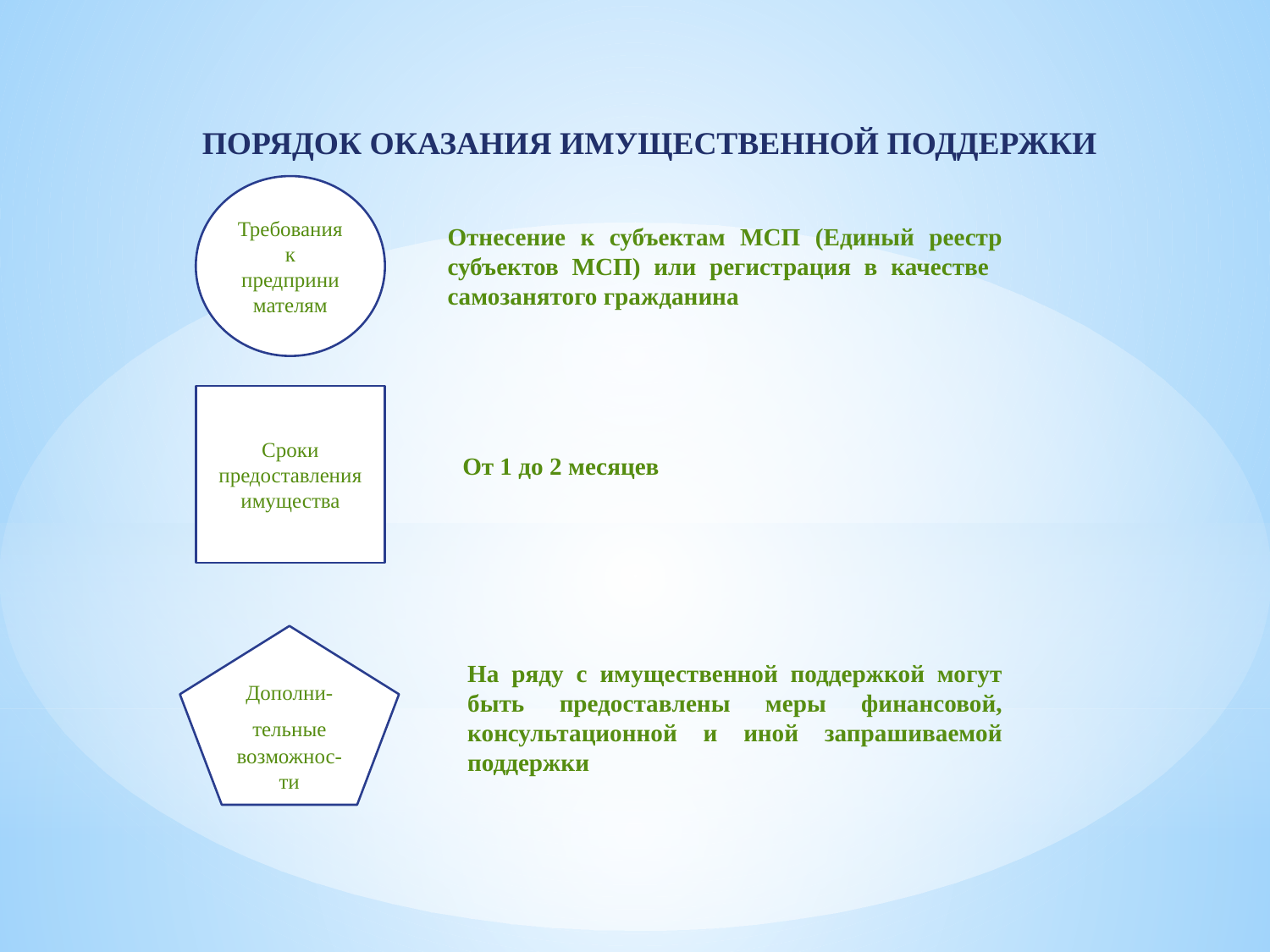

ПОРЯДОК ОКАЗАНИЯ ИМУЩЕСТВЕННОЙ ПОДДЕРЖКИ
Требования
к предпринимателям
Отнесение к субъектам МСП (Единый реестр субъектов МСП) или регистрация в качестве  самозанятого гражданина
Сроки предоставления имущества
От 1 до 2 месяцев
Дополни-тельные возможнос-ти
На ряду с имущественной поддержкой могут быть предоставлены меры финансовой, консультационной и иной запрашиваемой поддержки